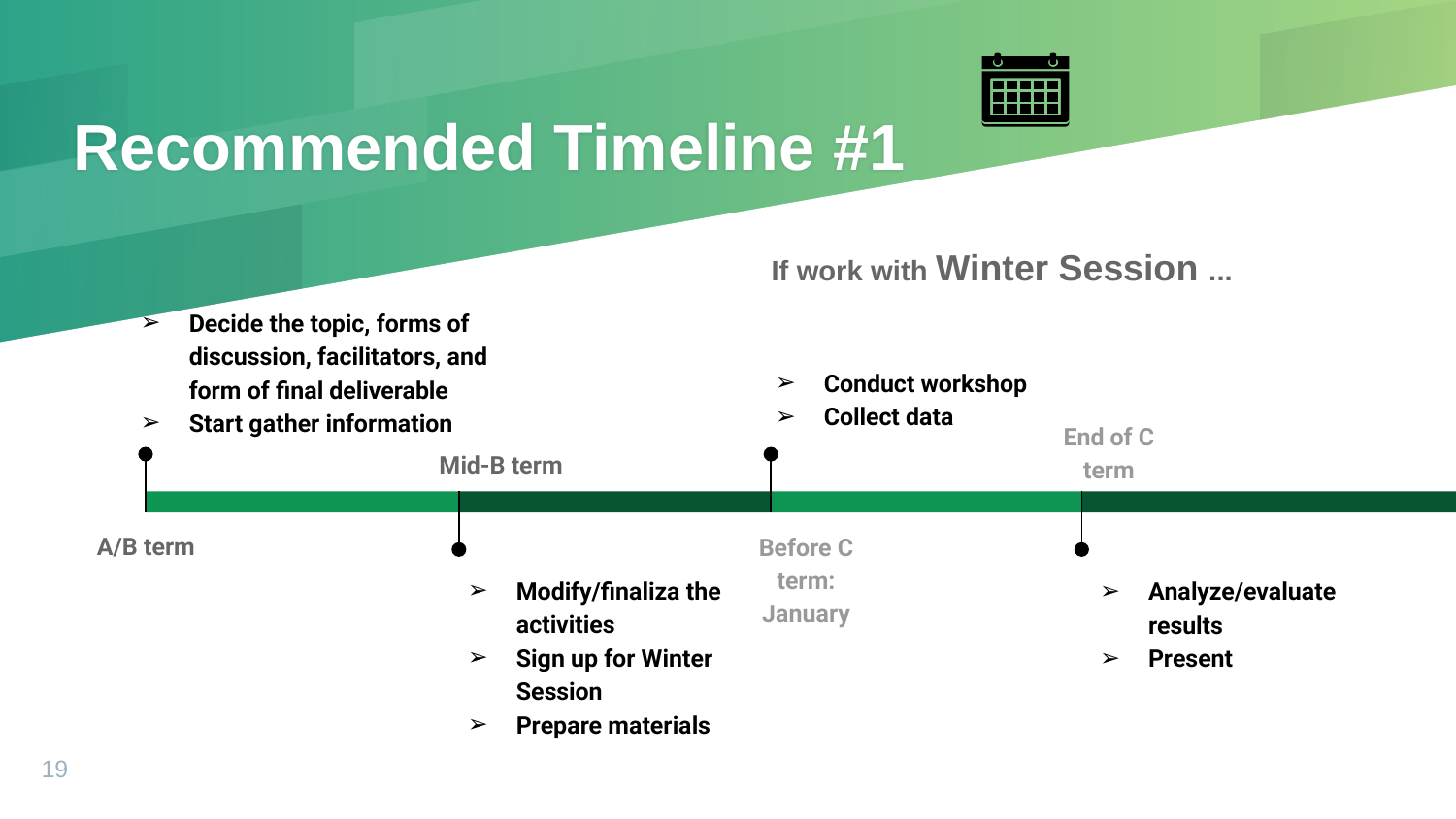

# Recommended Timeline #1

If work with Winter Session ...
Decide the topic, forms of discussion, facilitators, and form of final deliverable
Start gather information

A/B term

Conduct workshop
Collect data

Before C term: January

End of C term

Analyze/evaluate results
Present

Mid-B term

Modify/finaliza the activities
Sign up for Winter Session
Prepare materials

19